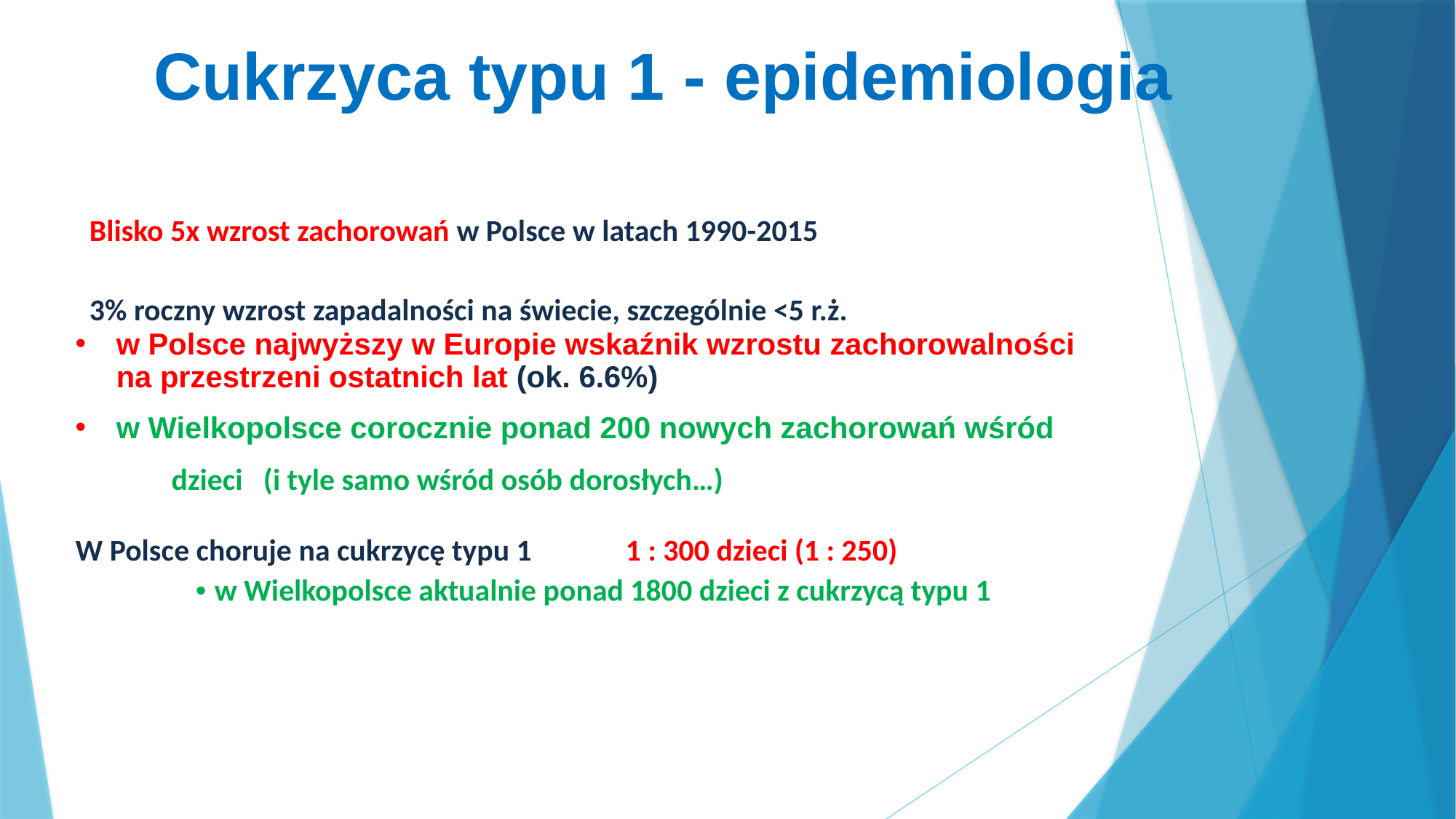

Cukrzyca typu 1 - epidemiologia

Blisko 5x wzrost zachorowań w Polsce w latach 1990-2015
3% roczny wzrost zapadalności na świecie, szczególnie <5 r.ż.
w Polsce najwyższy w Europie wskaźnik wzrostu zachorowalności na przestrzeni ostatnich lat (ok. 6.6%)
w Wielkopolsce corocznie ponad 200 nowych zachorowań wśród
dzieci   (i tyle samo wśród osób dorosłych…)
W Polsce choruje na cukrzycę typu 1 	1 : 300 dzieci (1 : 250)
• w Wielkopolsce aktualnie ponad 1800 dzieci z cukrzycą typu 1